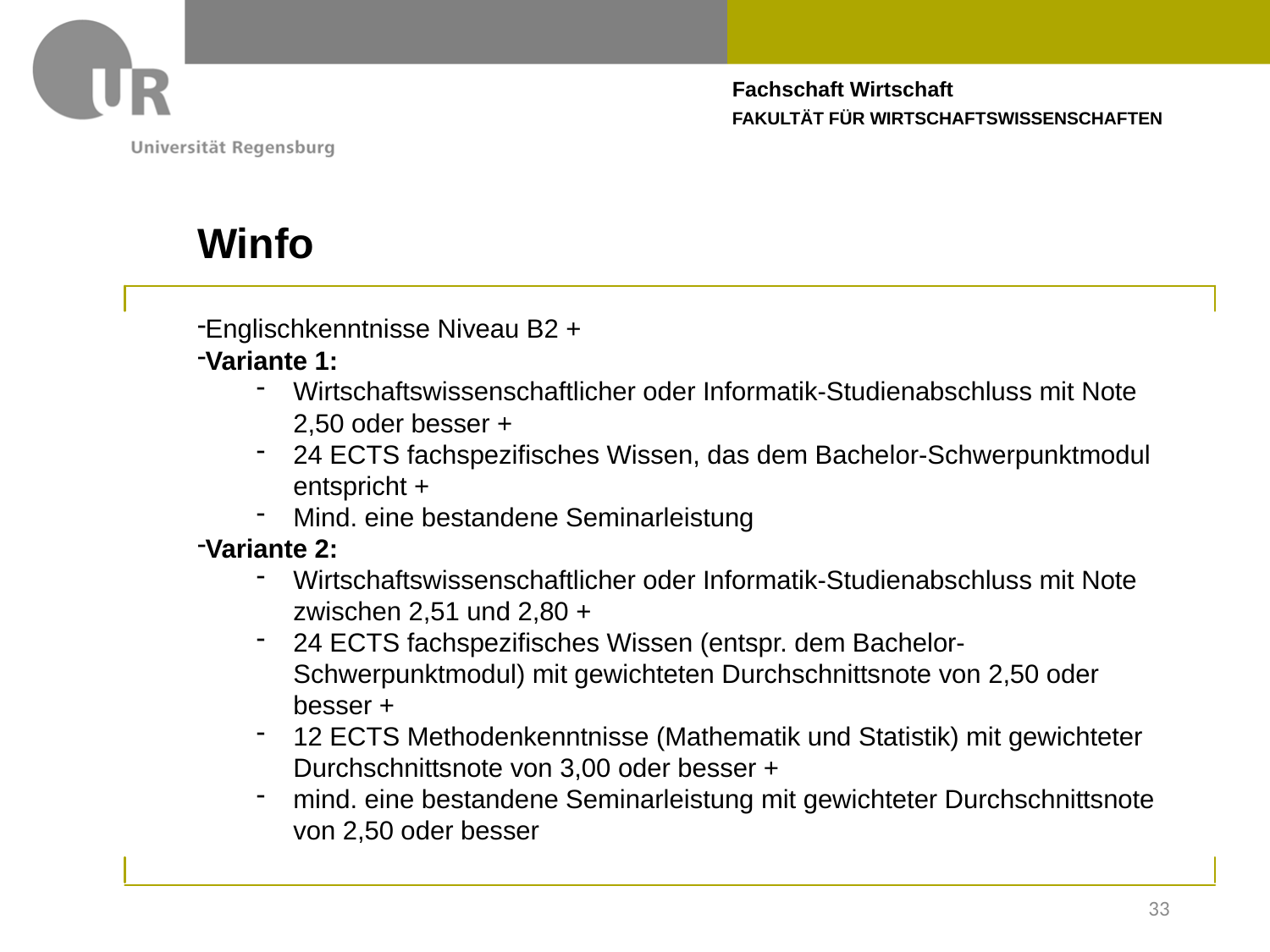

# Winfo
Englischkenntnisse Niveau B2 +
Variante 1:
Wirtschaftswissenschaftlicher oder Informatik-Studienabschluss mit Note 2,50 oder besser +
24 ECTS fachspezifisches Wissen, das dem Bachelor-Schwerpunktmodul entspricht +
Mind. eine bestandene Seminarleistung
Variante 2:
Wirtschaftswissenschaftlicher oder Informatik-Studienabschluss mit Note zwischen 2,51 und 2,80 +
24 ECTS fachspezifisches Wissen (entspr. dem Bachelor-Schwerpunktmodul) mit gewichteten Durchschnittsnote von 2,50 oder besser +
12 ECTS Methodenkenntnisse (Mathematik und Statistik) mit gewichteter Durchschnittsnote von 3,00 oder besser +
mind. eine bestandene Seminarleistung mit gewichteter Durchschnittsnote von 2,50 oder besser
33